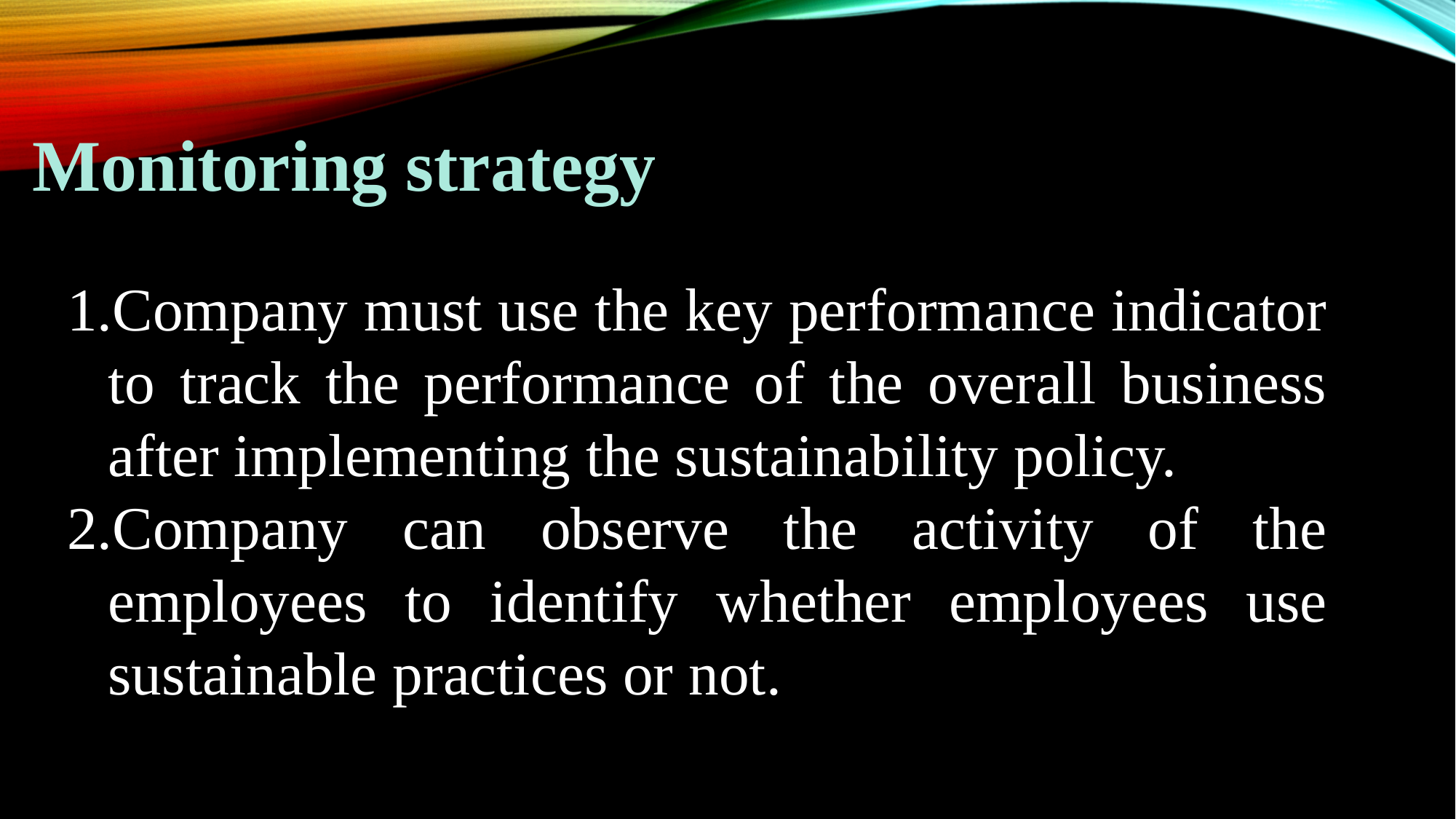

Monitoring strategy
Company must use the key performance indicator to track the performance of the overall business after implementing the sustainability policy.
Company can observe the activity of the employees to identify whether employees use sustainable practices or not.